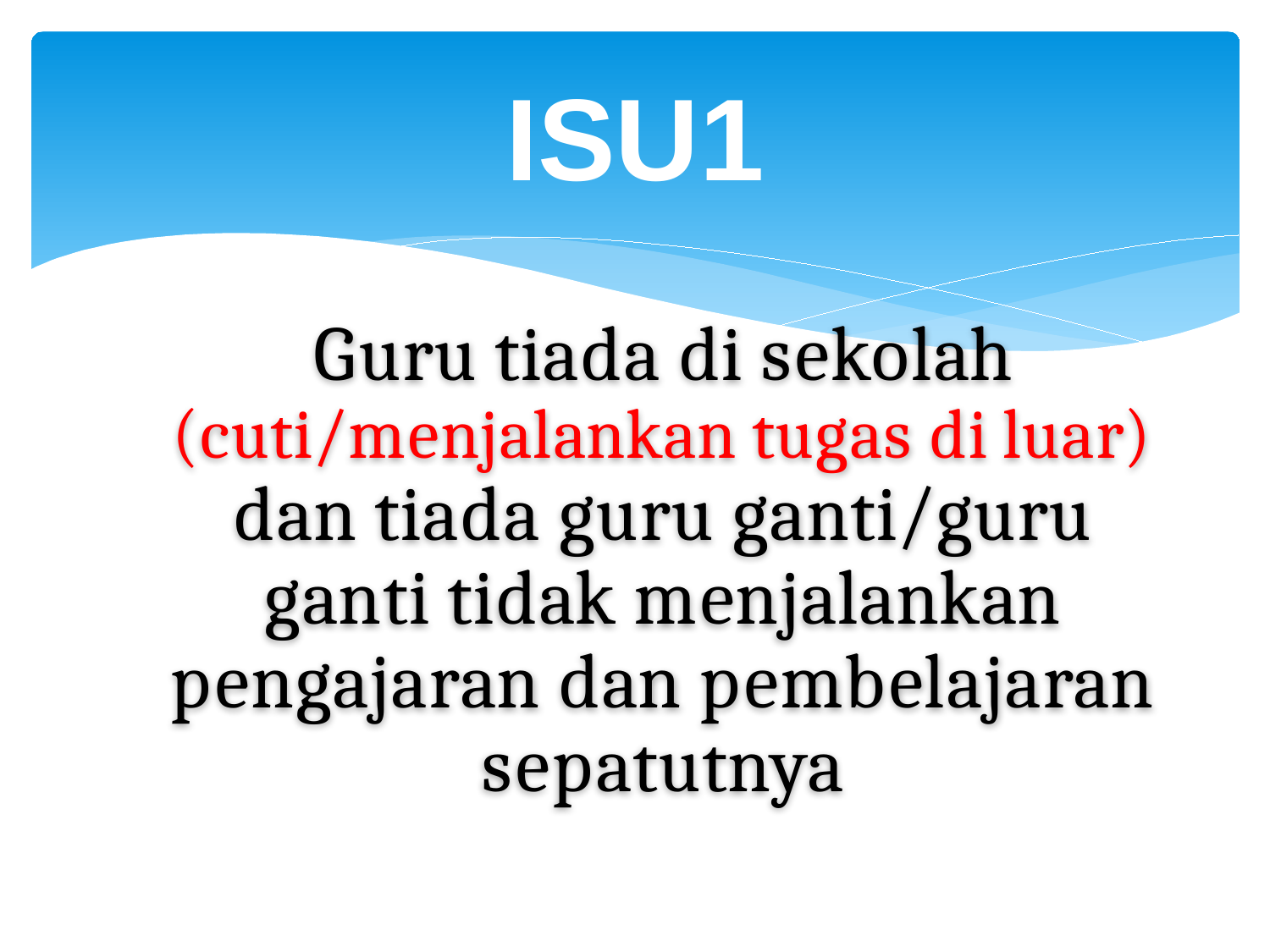

# ISU1
Guru tiada di sekolah (cuti/menjalankan tugas di luar) dan tiada guru ganti/guru ganti tidak menjalankan pengajaran dan pembelajaran sepatutnya